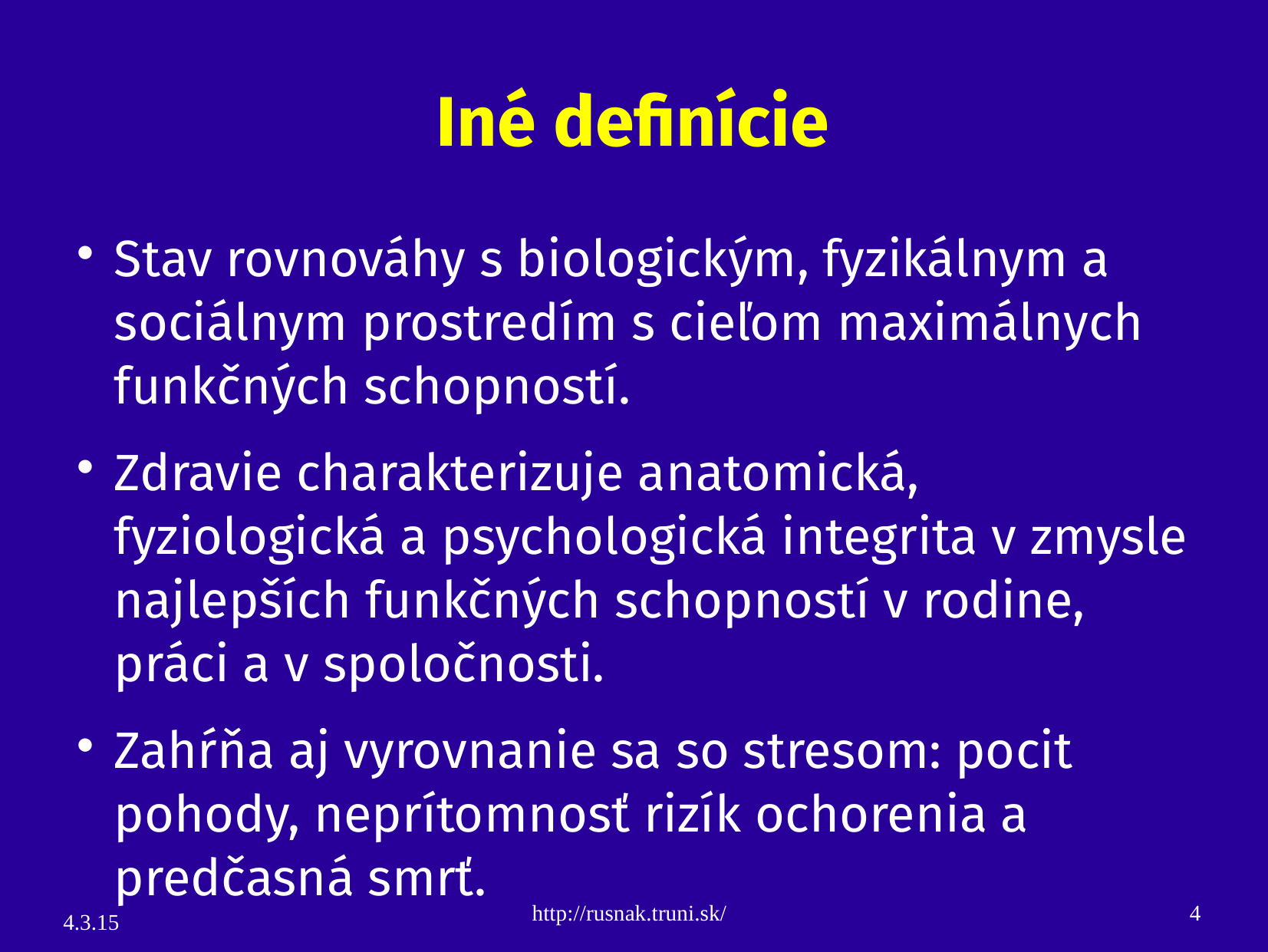

# Iné definície
Stav rovnováhy s biologickým, fyzikálnym a sociálnym prostredím s cieľom maximálnych funkčných schopností.
Zdravie charakterizuje anatomická, fyziologická a psychologická integrita v zmysle najlepších funkčných schopností v rodine, práci a v spoločnosti.
Zahŕňa aj vyrovnanie sa so stresom: pocit pohody, neprítomnosť rizík ochorenia a predčasná smrť.
http://rusnak.truni.sk/
4
4.3.15